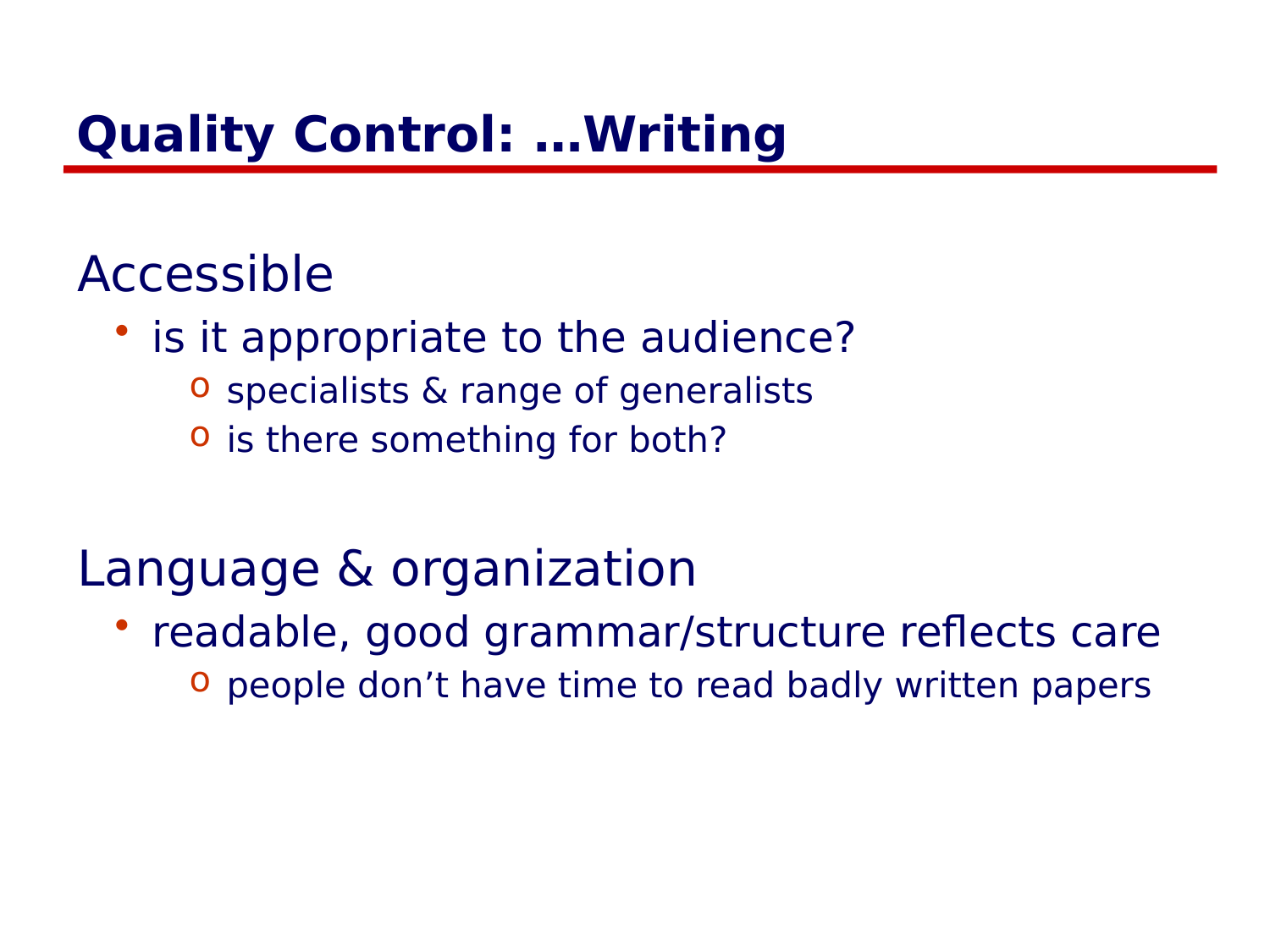

# Quality Control: …Writing
Accessible
is it appropriate to the audience?
specialists & range of generalists
is there something for both?

Language & organization
readable, good grammar/structure reflects care
people don’t have time to read badly written papers